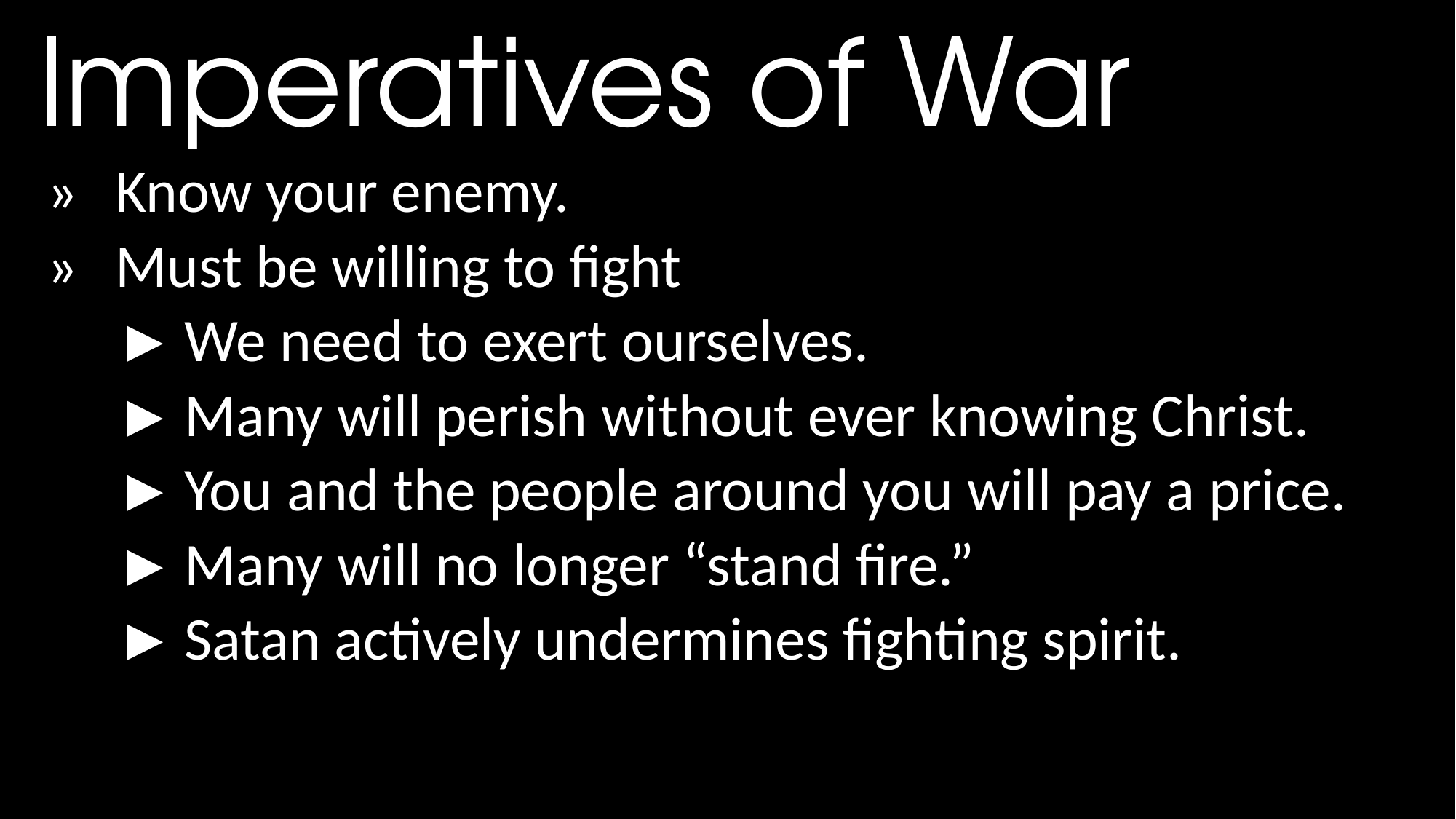

Imperatives of War
»	Know your enemy.
»	Must be willing to fight
►	We need to exert ourselves.
►	Many will perish without ever knowing Christ.
►	You and the people around you will pay a price.
►	Many will no longer “stand fire.”
►	Satan actively undermines fighting spirit.